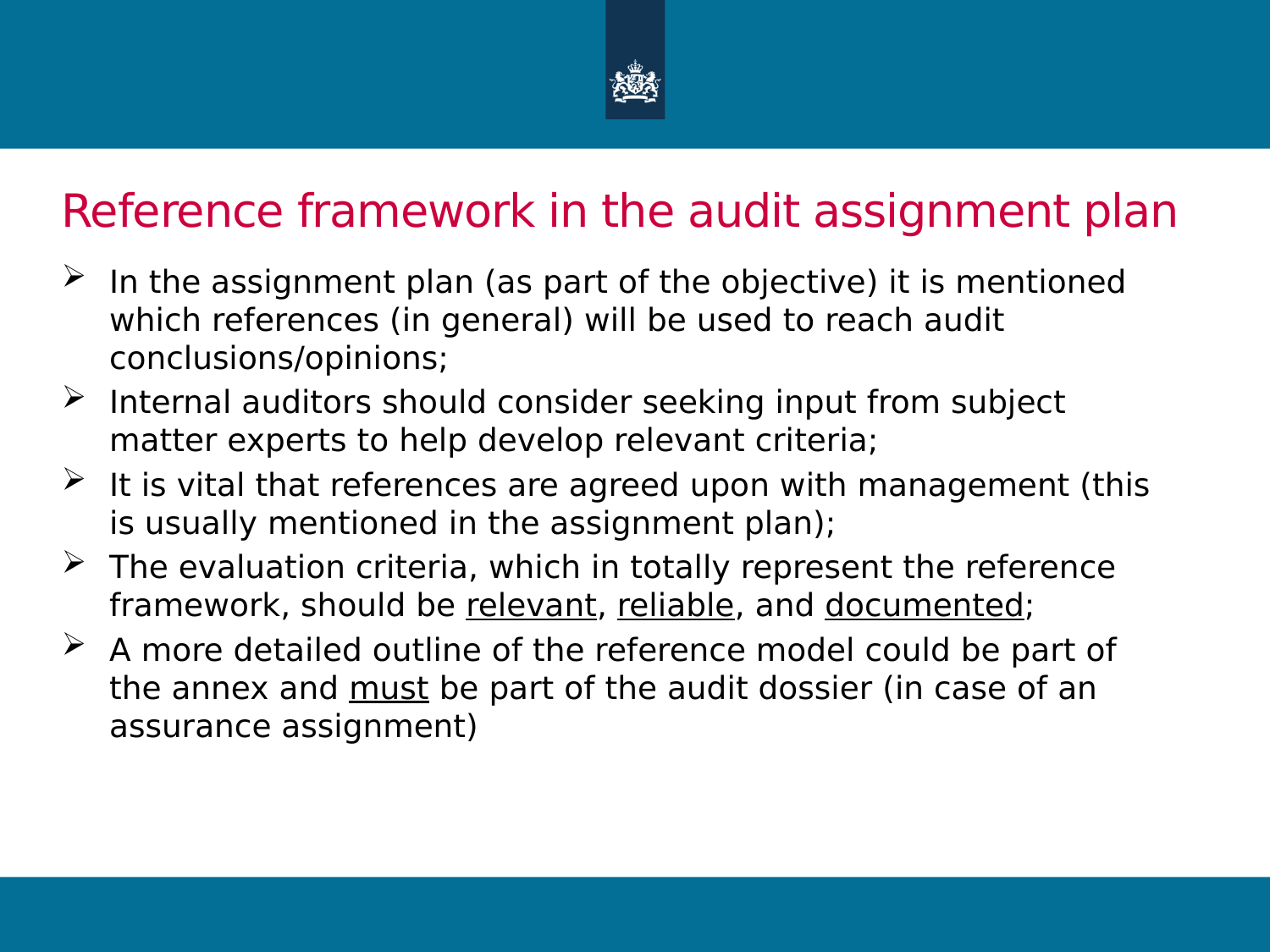

# Reference framework in the audit assignment plan
In the assignment plan (as part of the objective) it is mentioned which references (in general) will be used to reach audit conclusions/opinions;
Internal auditors should consider seeking input from subject matter experts to help develop relevant criteria;
It is vital that references are agreed upon with management (this is usually mentioned in the assignment plan);
The evaluation criteria, which in totally represent the reference framework, should be relevant, reliable, and documented;
A more detailed outline of the reference model could be part of the annex and must be part of the audit dossier (in case of an assurance assignment)